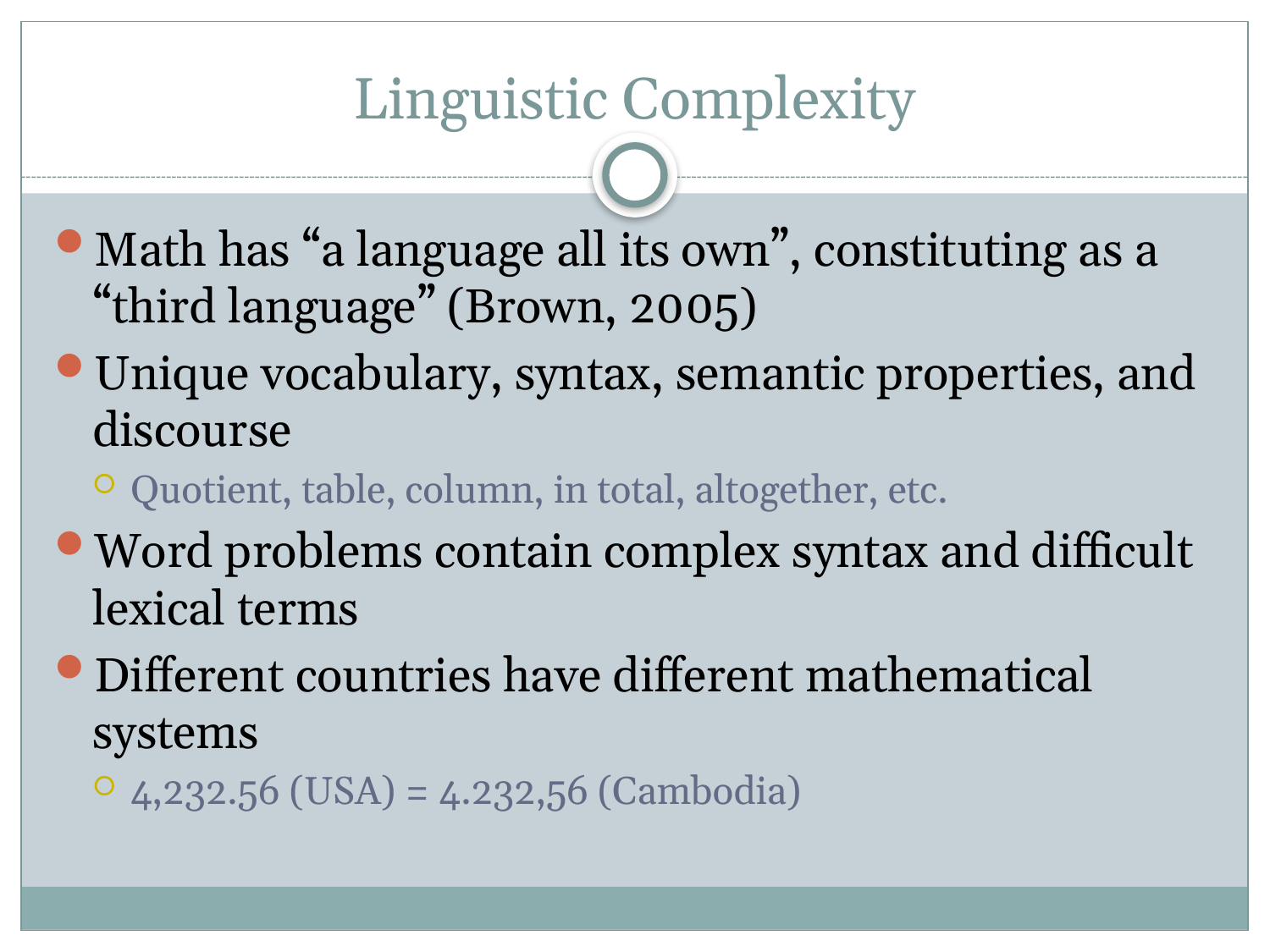

# Linguistic Complexity
Math has “a language all its own”, constituting as a “third language” (Brown, 2005)
Unique vocabulary, syntax, semantic properties, and discourse
Quotient, table, column, in total, altogether, etc.
Word problems contain complex syntax and difficult lexical terms
Different countries have different mathematical systems
4,232.56 (USA) = 4.232,56 (Cambodia)